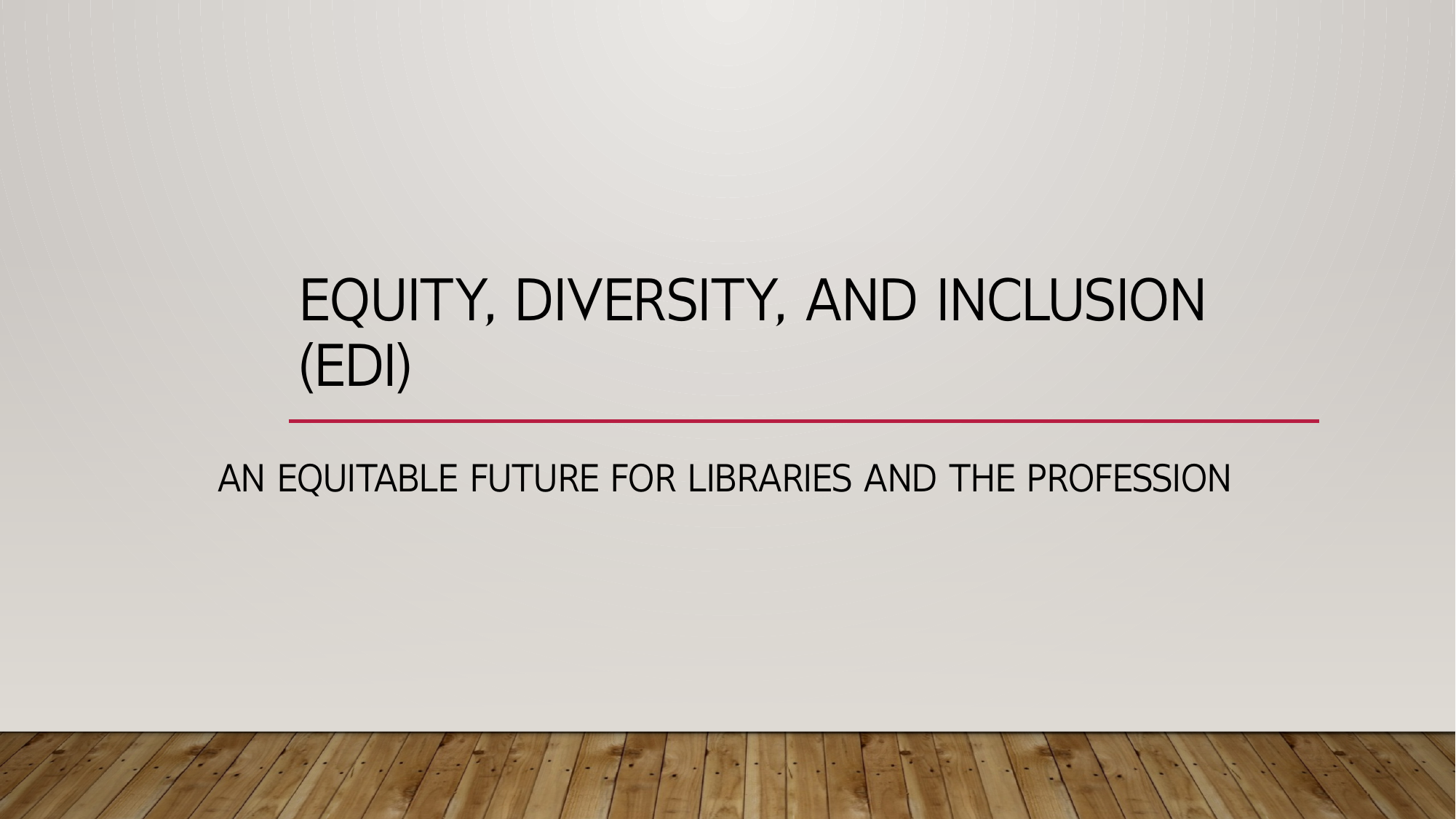

# Equity, Diversity, and Inclusion (EDI)
An equitable future for libraries and the profession